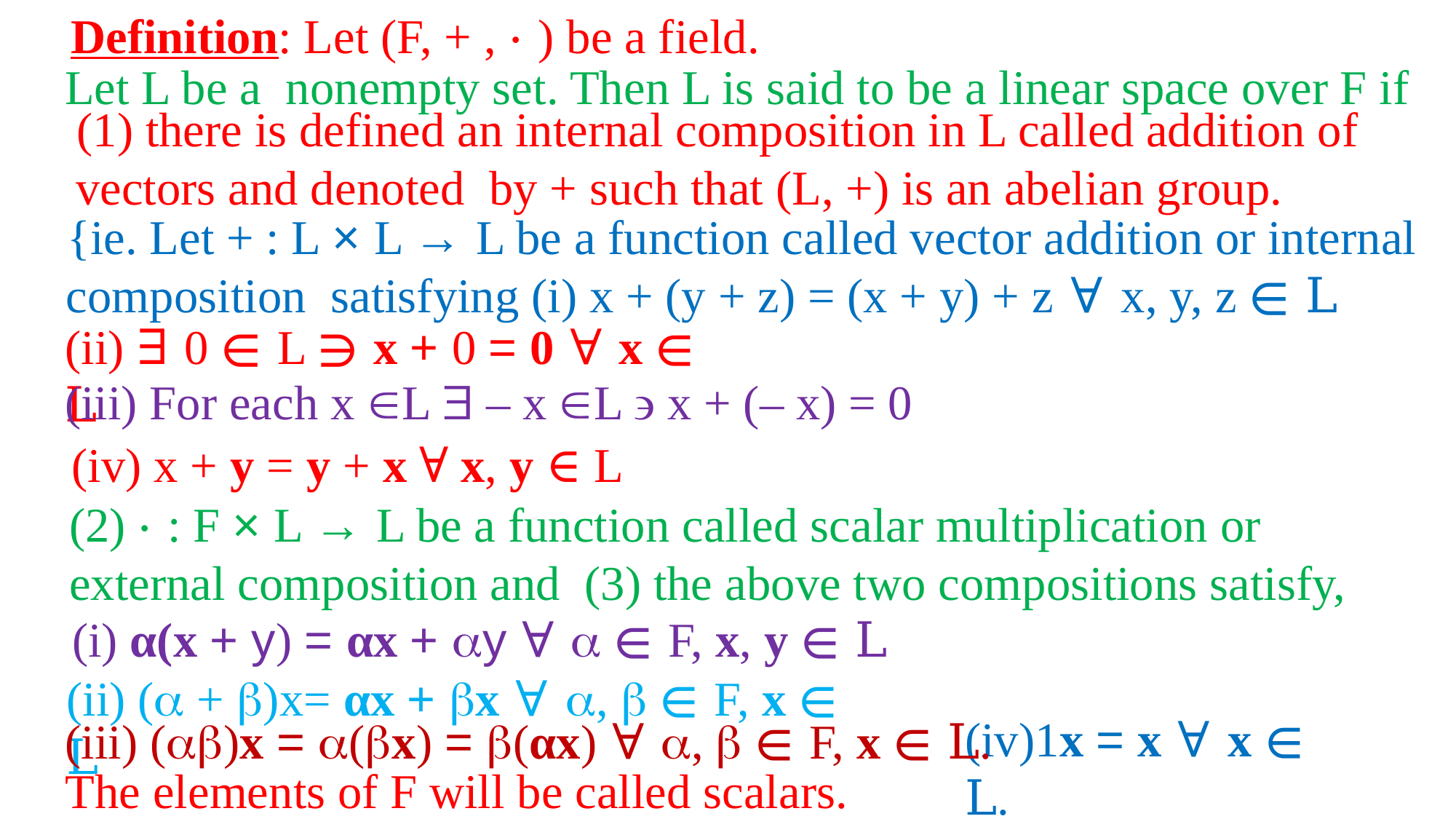

Definition: Let (F, + , ⋅ ) be a field.
Let L be a  nonempty set. Then L is said to be a linear space over F if
(1) there is defined an internal composition in L called addition of vectors and denoted  by + such that (L, +) is an abelian group.
{ie. Let + : L × L → L be a function called vector addition or internal composition  satisfying (i) x + (y + z) = (x + y) + z ∀ x, y, z ∊ L
(ii) ∃ 0 ∊ L ∍ x + 0 = 0 ∀ x ∈ L
(iii) For each x ∈L ∃ – x ∈L ∋ x + (– x) = 0
(iv) x + y = y + x ∀ x, y ∈ L
(2) ⋅ : F × L → L be a function called scalar multiplication or external composition and  (3) the above two compositions satisfy,
(i) α(x + y) = αx + αy ∀ α ∈ F, x, y ∈ L
(ii) (α + β)x= αx + βx ∀ α, β ∈ F, x ∈ L
(iv)1x = x ∀ x ∈ L.
(iii) (αβ)x = α(βx) = β(αx) ∀ α, β ∈ F, x ∈ L.
The elements of F will be called scalars.